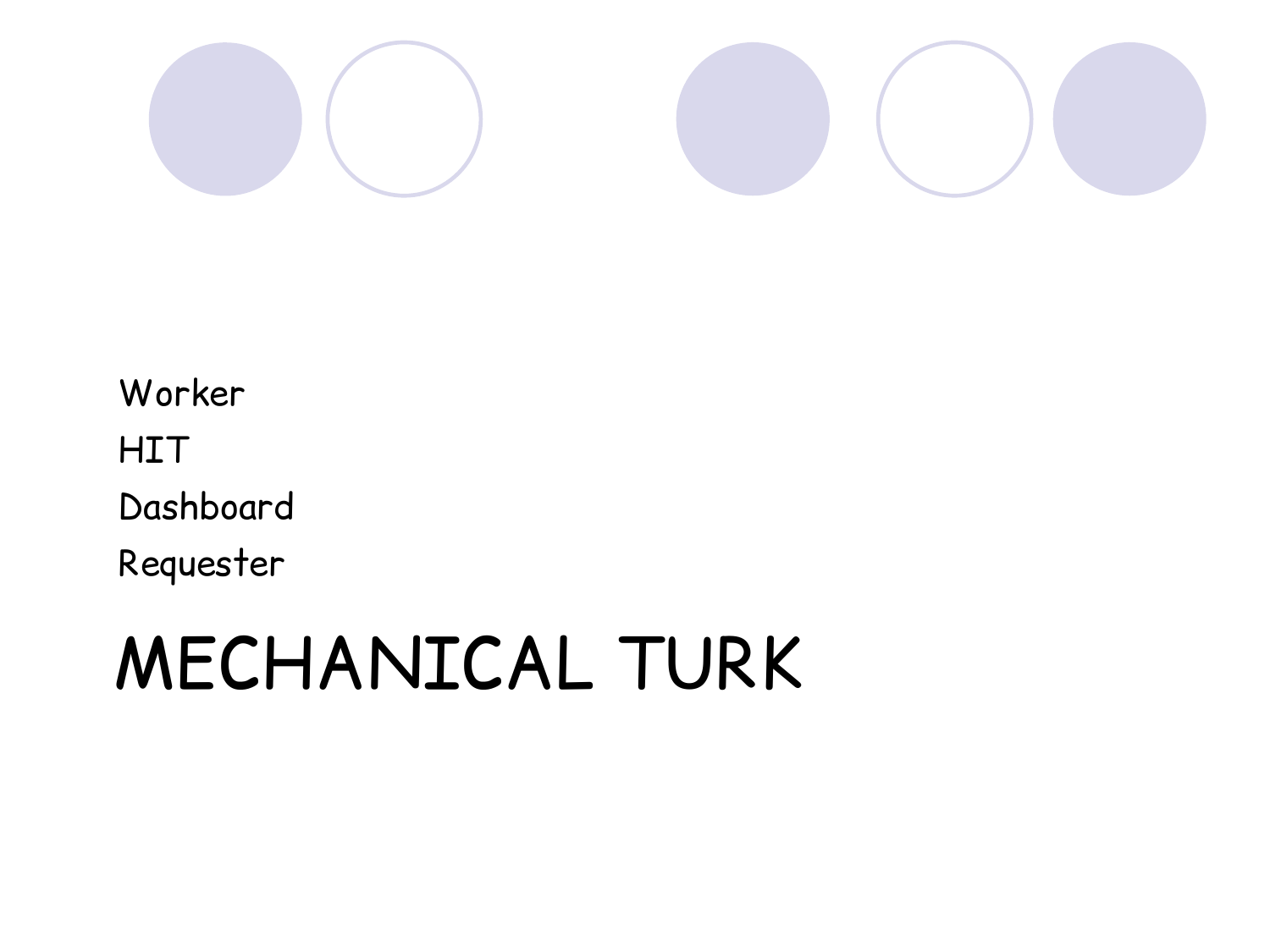

Worker
HIT
Dashboard
Requester
# MECHANICAL TURK